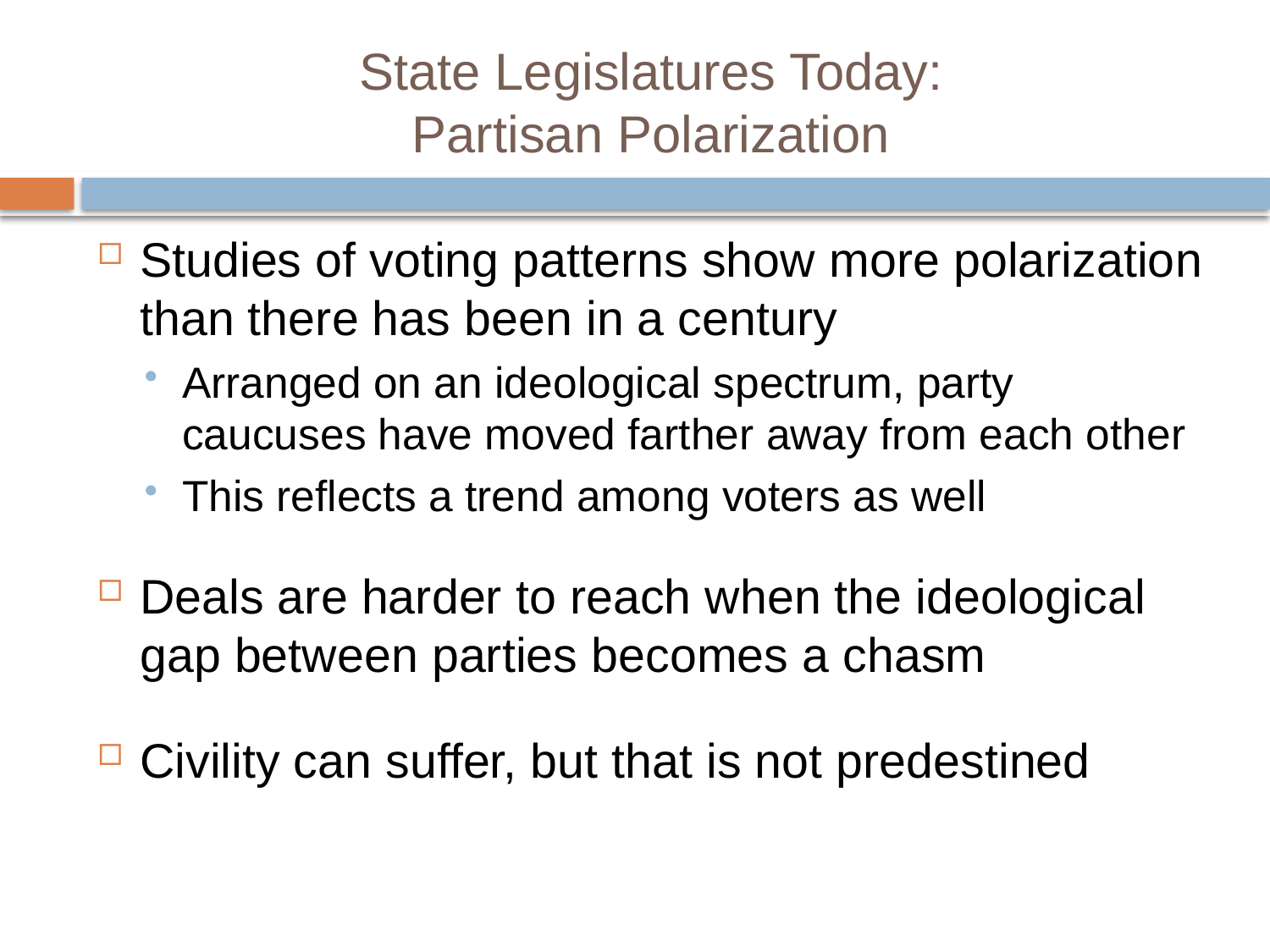

# State Legislatures Today: Partisan Polarization
Studies of voting patterns show more polarization than there has been in a century
Arranged on an ideological spectrum, party caucuses have moved farther away from each other
This reflects a trend among voters as well

Deals are harder to reach when the ideological gap between parties becomes a chasm

Civility can suffer, but that is not predestined